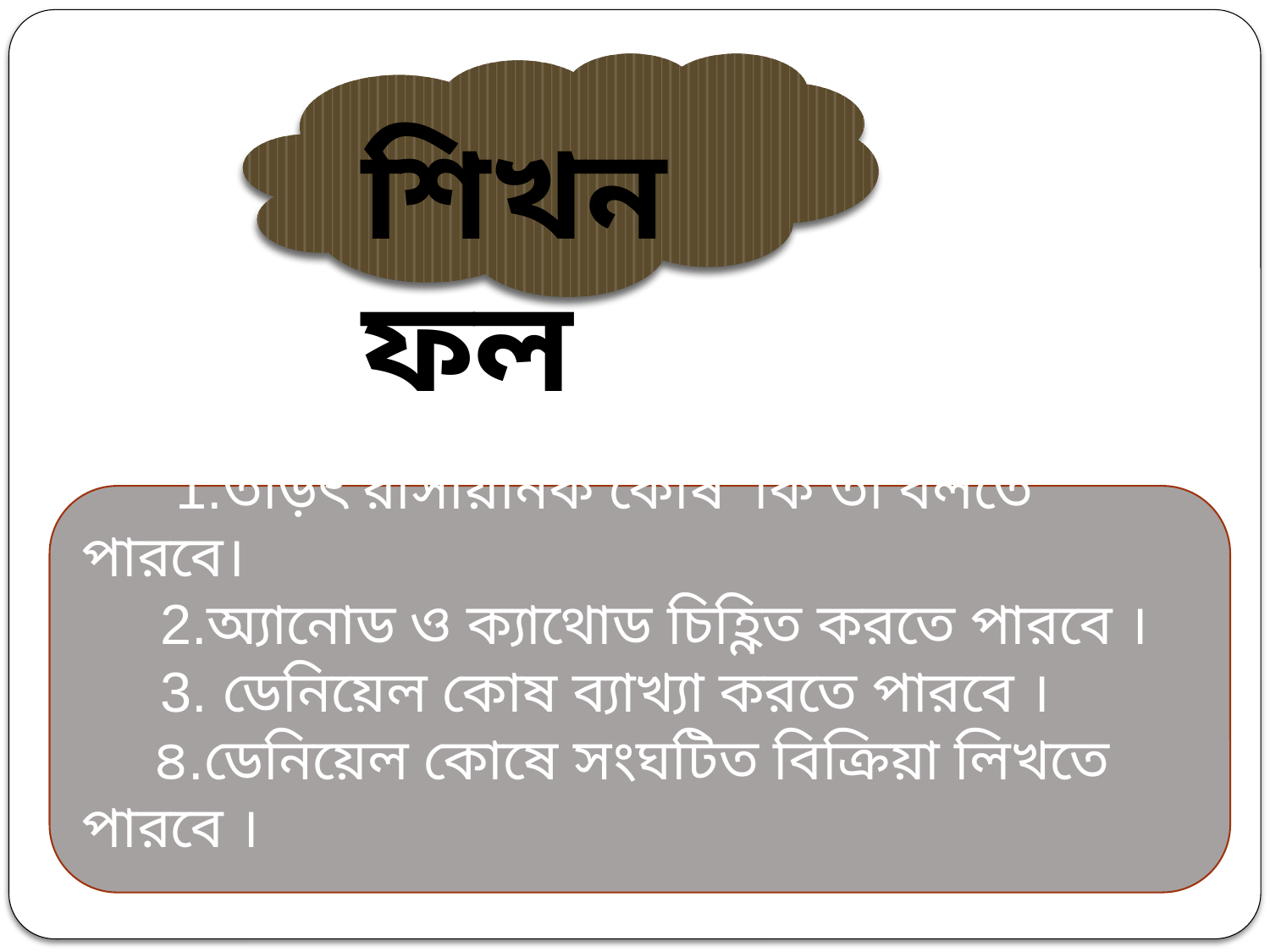

শিখনফল

      1.তড়িৎ রাসায়নিক কোষ  কি তা বলতে পারবে।
     2.অ্যানোড ও ক্যাথোড চিহ্ণিত করতে পারবে ।
     3. ডেনিয়েল কোষ ব্যাখ্যা করতে পারবে ।
     ৪.ডেনিয়েল কোষে সংঘটিত বিক্রিয়া লিখতে পারবে ।